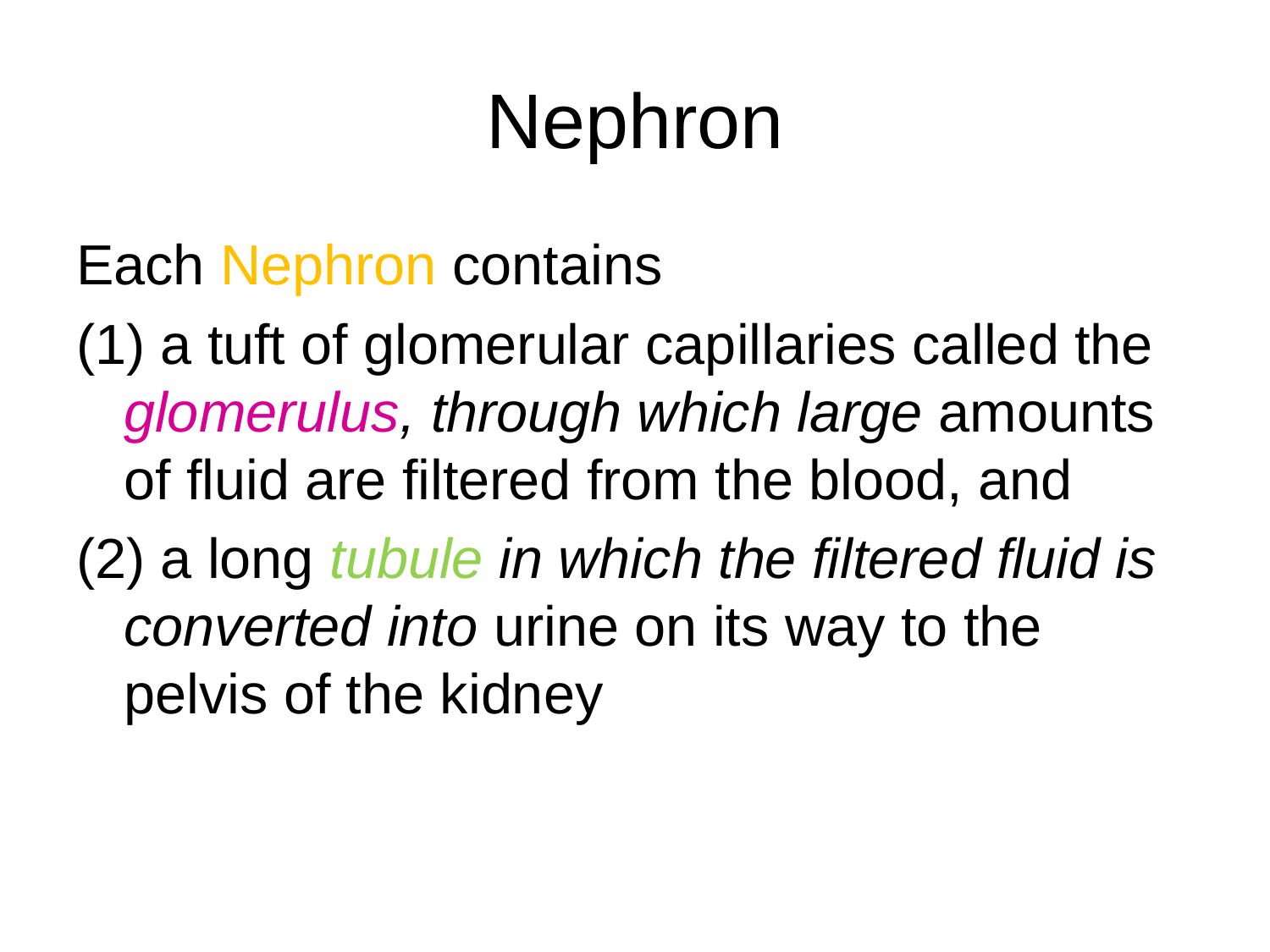

# Nephron
Each Nephron contains
(1) a tuft of glomerular capillaries called the glomerulus, through which large amounts of fluid are filtered from the blood, and
(2) a long tubule in which the filtered fluid is converted into urine on its way to the pelvis of the kidney